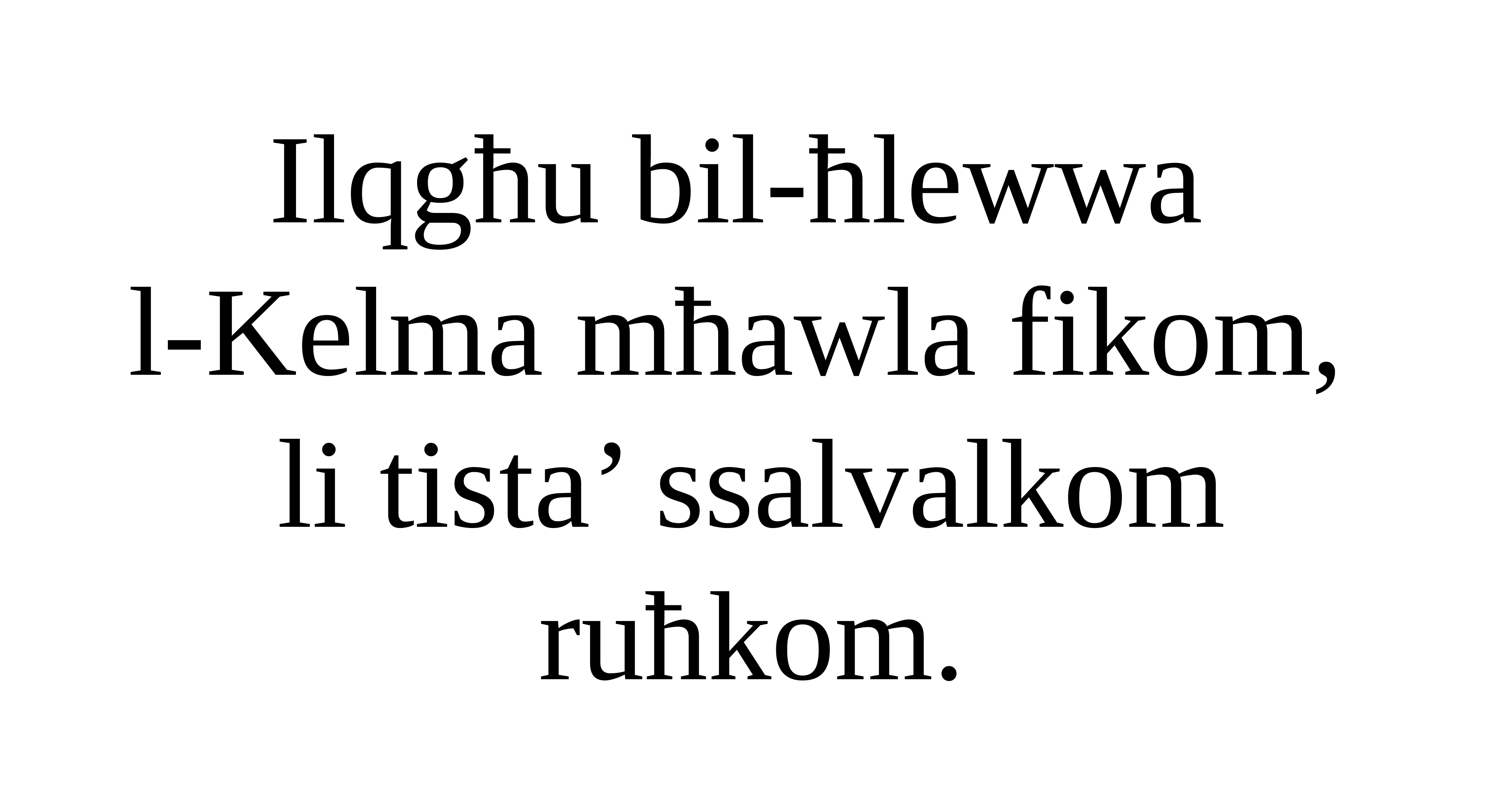

Ilqgħu bil-ħlewwa
l-Kelma mħawla fikom,
li tista’ ssalvalkom ruħkom.